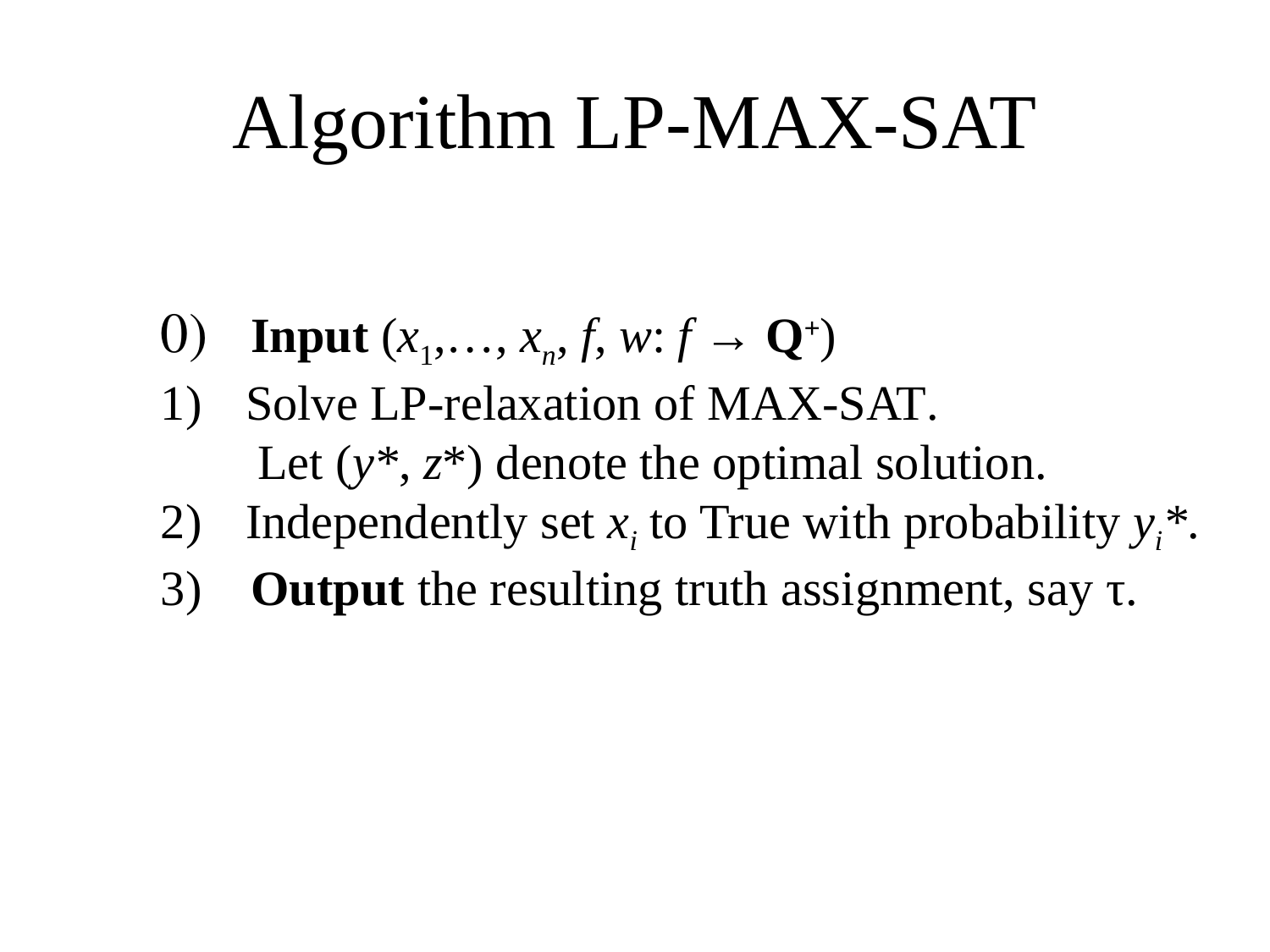

# Algorithm LP-MAX-SAT

0)   Input (x1,…, xn, f, w: f → Q+)
Solve LP-relaxation of MAX-SAT.                       Let (y*, z*) denote the optimal solution.
Independently set xi to True with probability yi*.
3)    Output the resulting truth assignment, say τ.